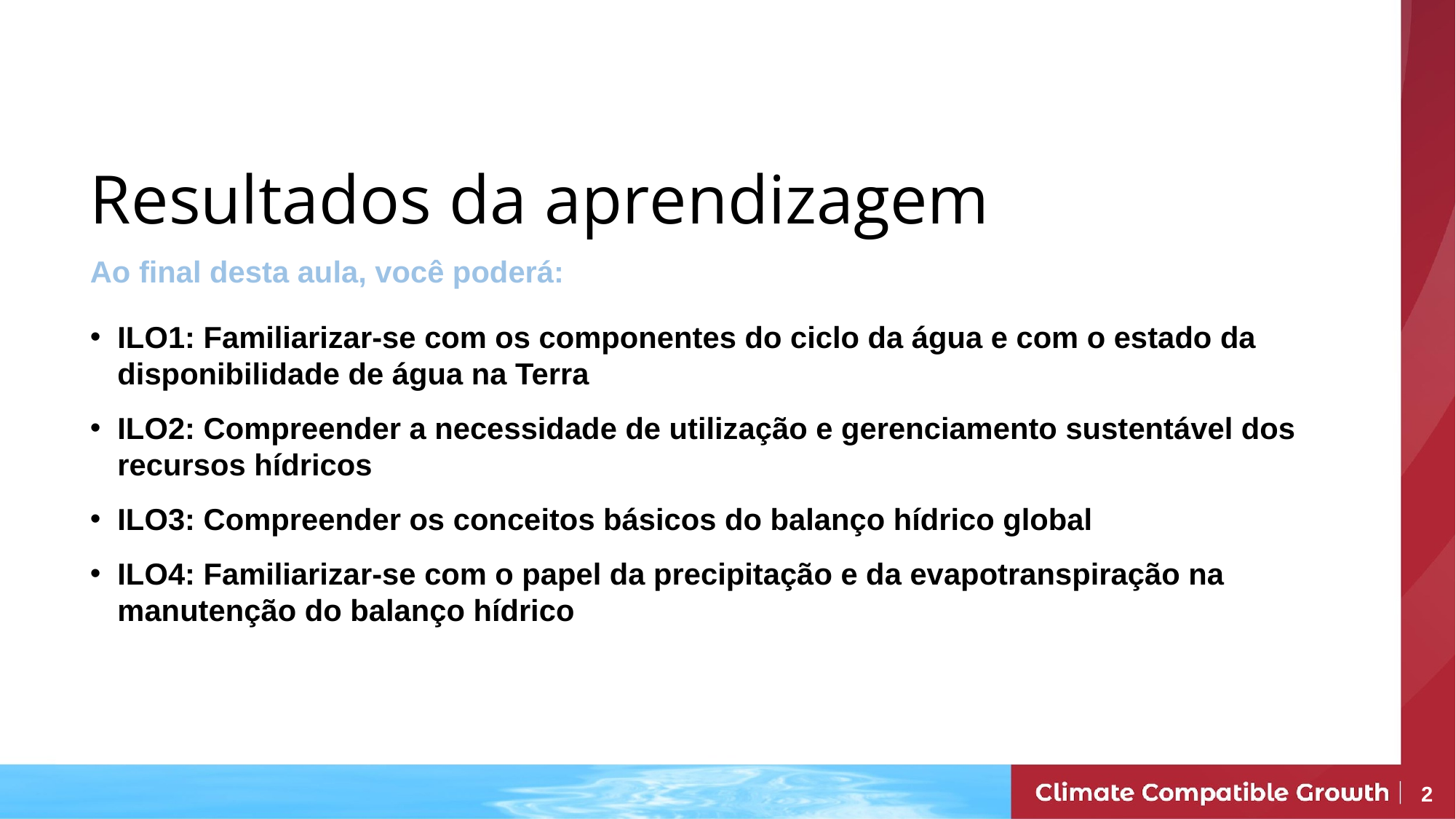

# Resultados da aprendizagem
Ao final desta aula, você poderá:
ILO1: Familiarizar-se com os componentes do ciclo da água e com o estado da disponibilidade de água na Terra
ILO2: Compreender a necessidade de utilização e gerenciamento sustentável dos recursos hídricos
ILO3: Compreender os conceitos básicos do balanço hídrico global
ILO4: Familiarizar-se com o papel da precipitação e da evapotranspiração na manutenção do balanço hídrico
2